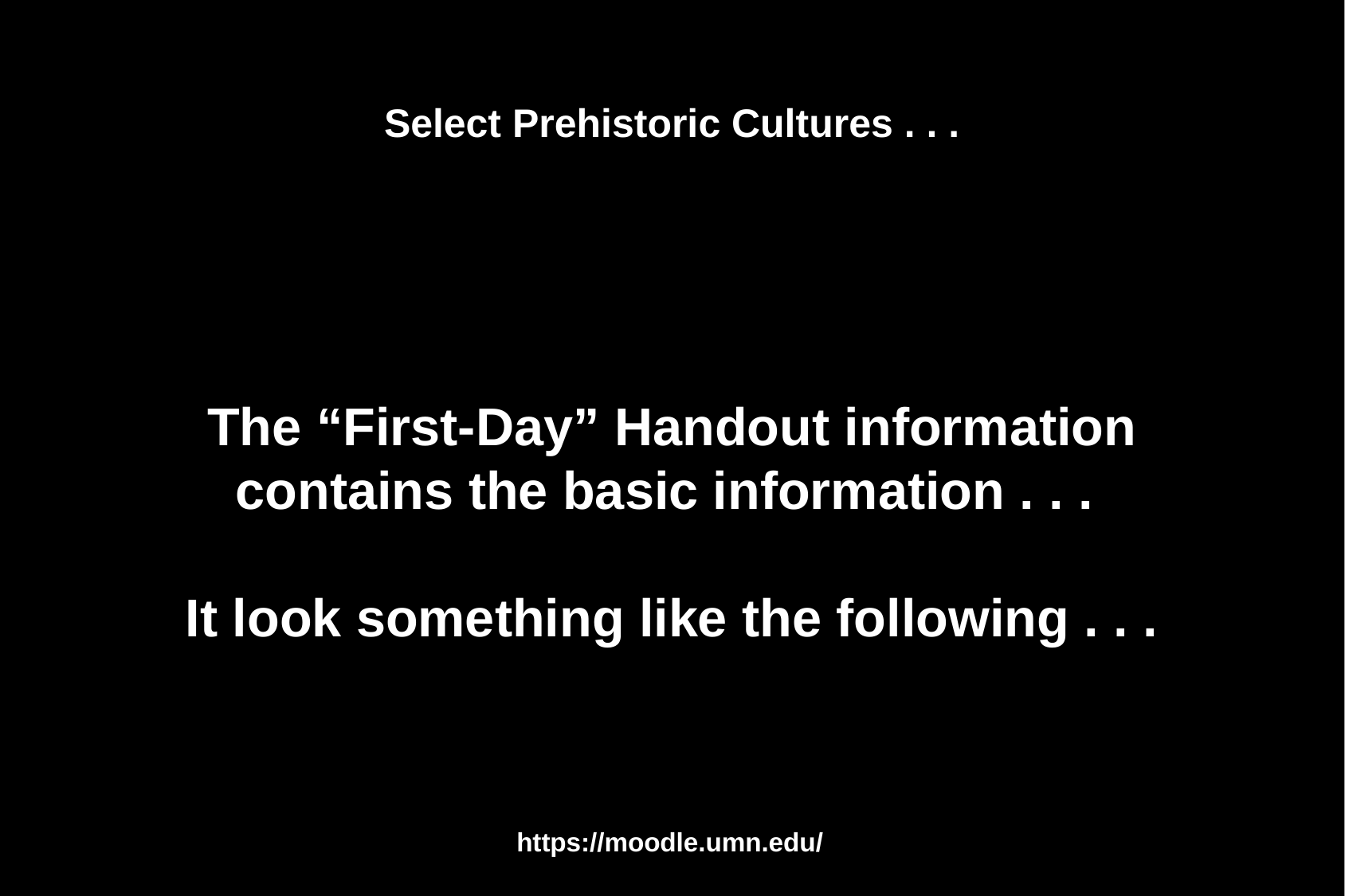

Select Prehistoric Cultures . . .
The “First-Day” Handout information contains the basic information . . .

It look something like the following . . .
https://moodle.umn.edu/